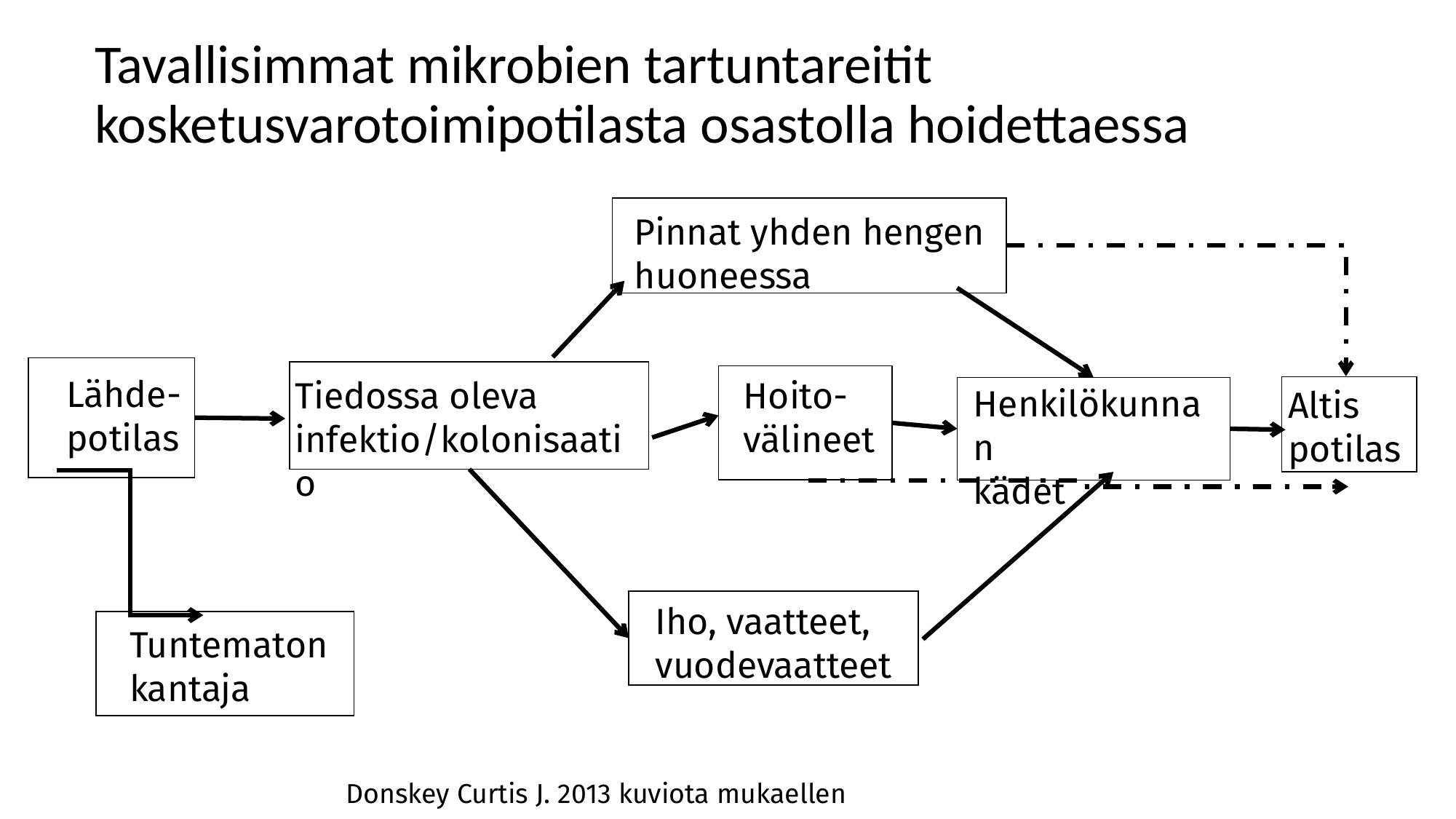

# Tavallisimmat mikrobien tartuntareitit kosketusvarotoimipotilasta osastolla hoidettaessa

Pinnat yhden hengen
huoneessa

Lähde-
potilas

Tiedossa oleva infektio/kolonisaatio
Hoito-
välineet
Henkilökunnan
kädet
Altis potilas

Iho, vaatteet,
vuodevaatteet

Tuntematon
kantaja
Donskey Curtis J. 2013 kuviota mukaellen